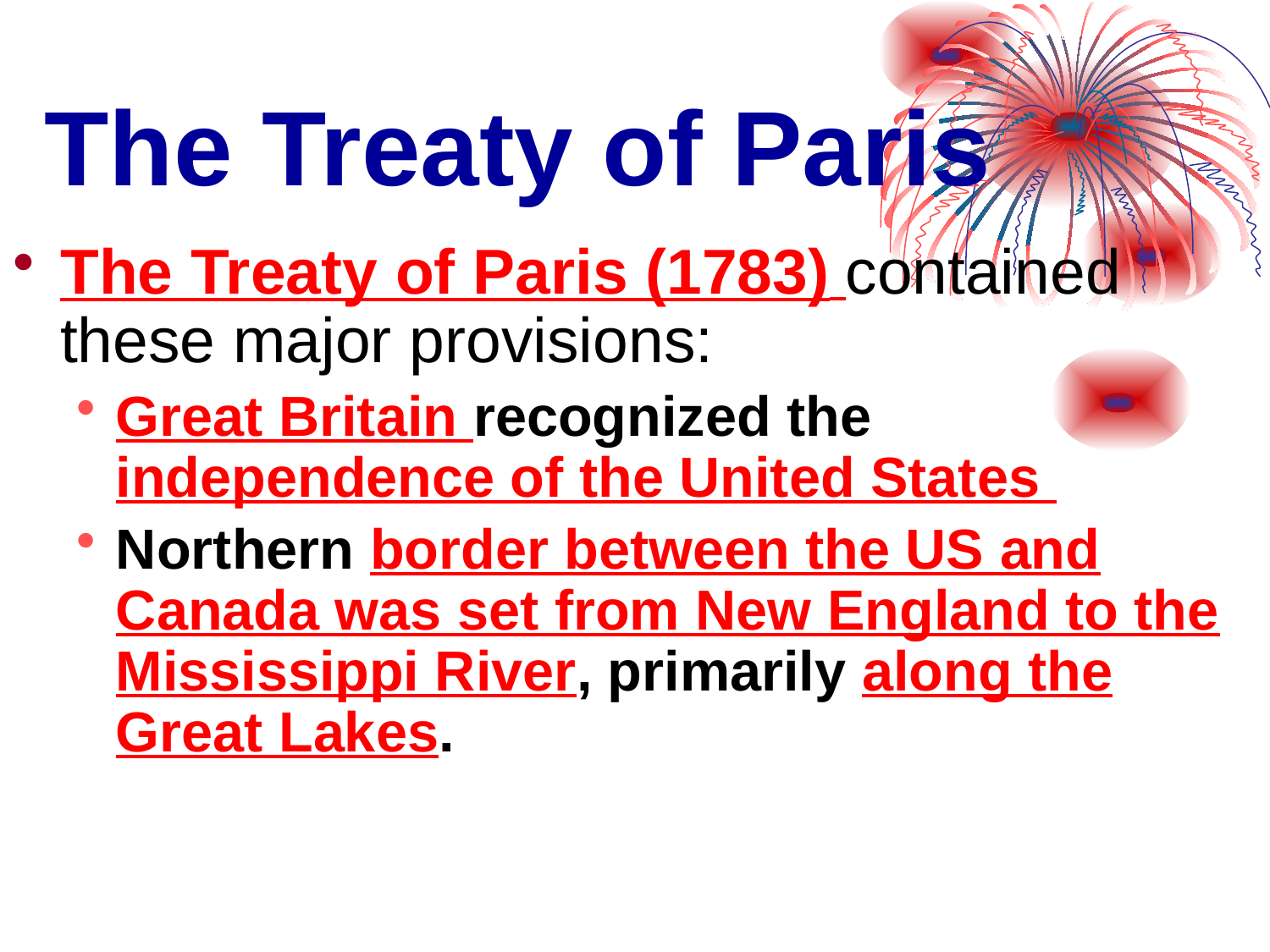

# The Treaty of Paris
The Treaty of Paris (1783) contained these major provisions:
Great Britain recognized the independence of the United States
Northern border between the US and Canada was set from New England to the Mississippi River, primarily along the Great Lakes.